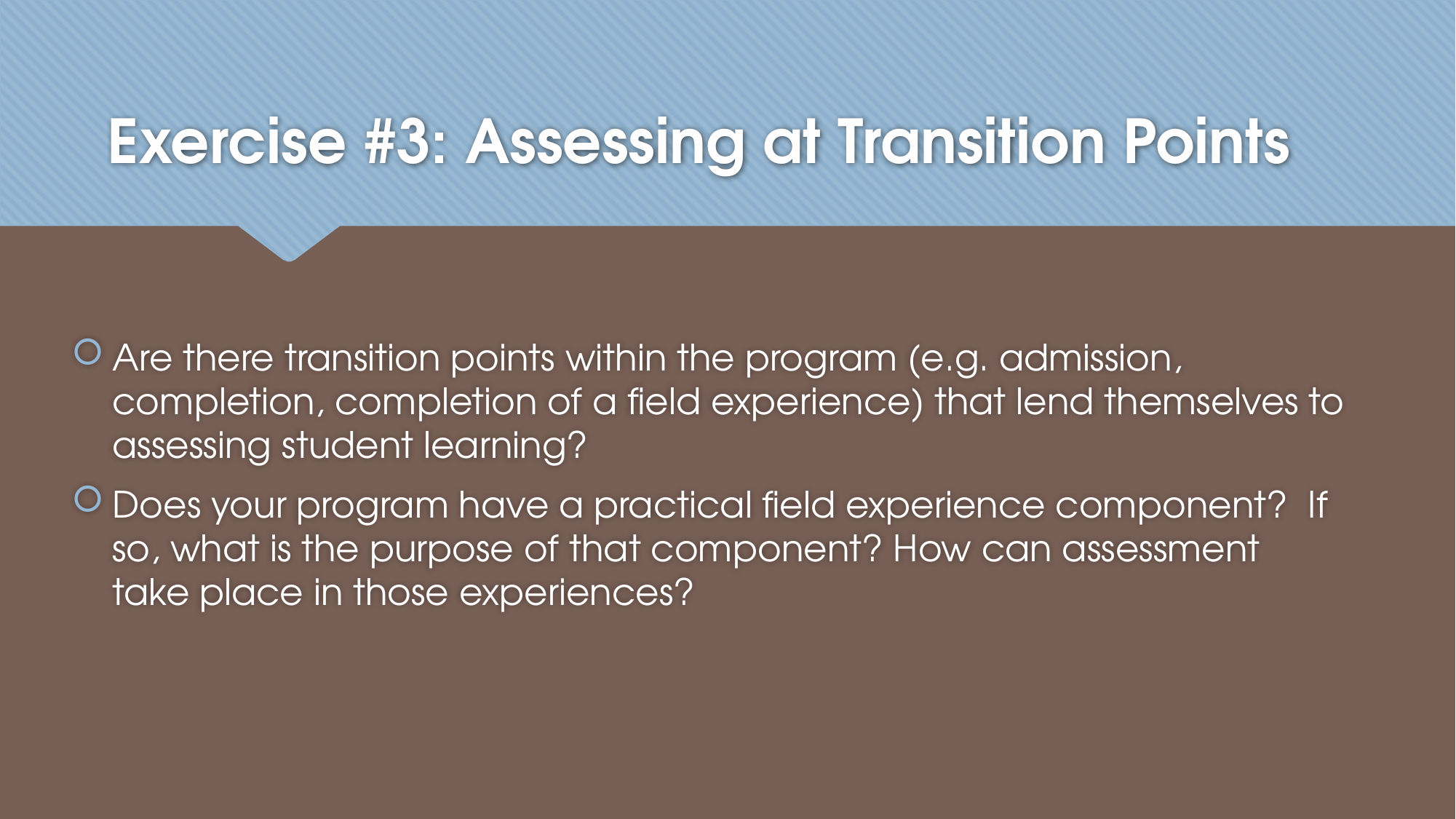

# Exercise #3: Assessing at Transition Points
Are there transition points within the program (e.g. admission, completion, completion of a field experience) that lend themselves to assessing student learning?
Does your program have a practical field experience component?  If so, what is the purpose of that component? How can assessment take place in those experiences?